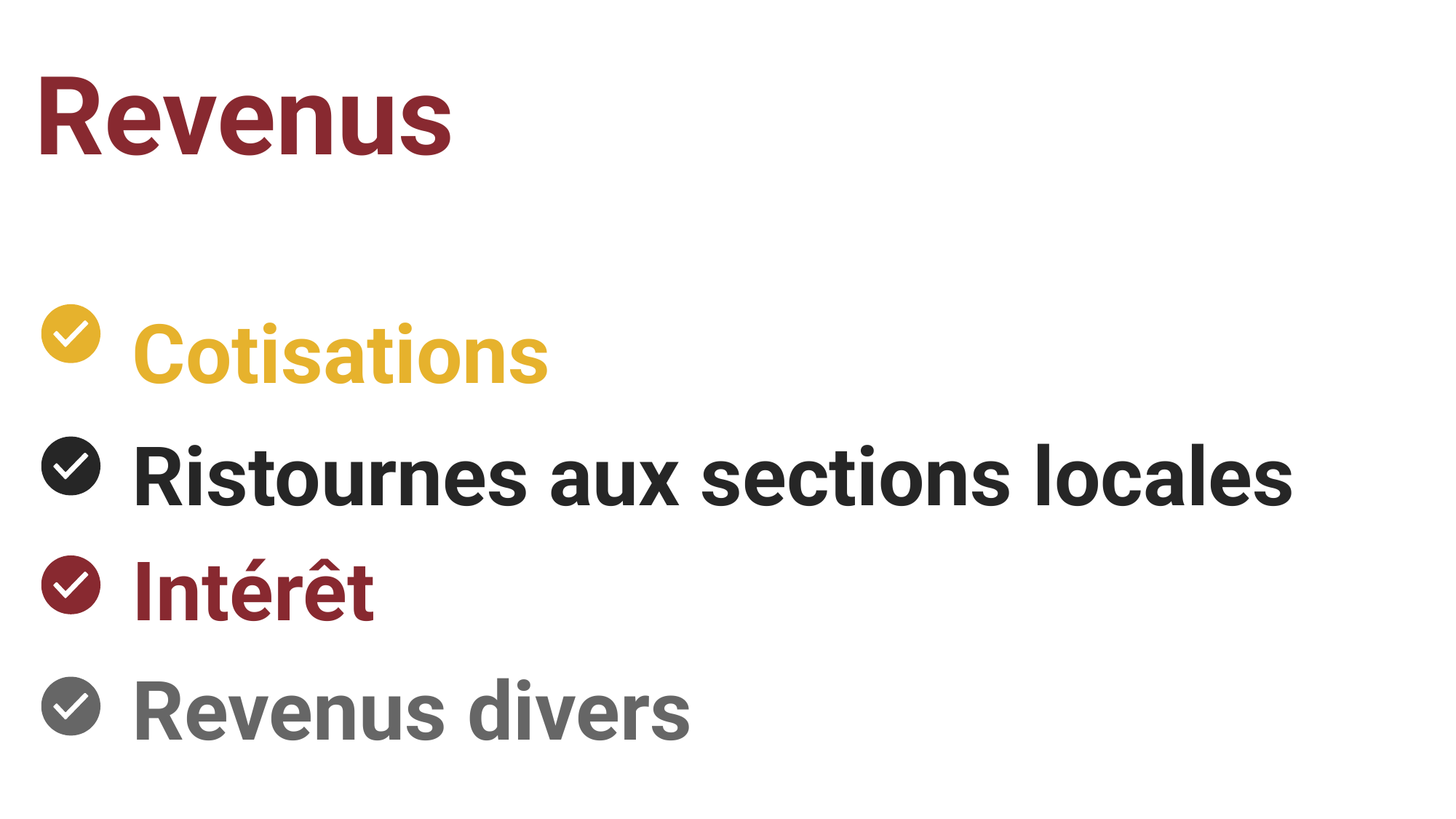

# Revenus

Cotisations

Ristournes aux sections locales

Intérêt

Revenus divers